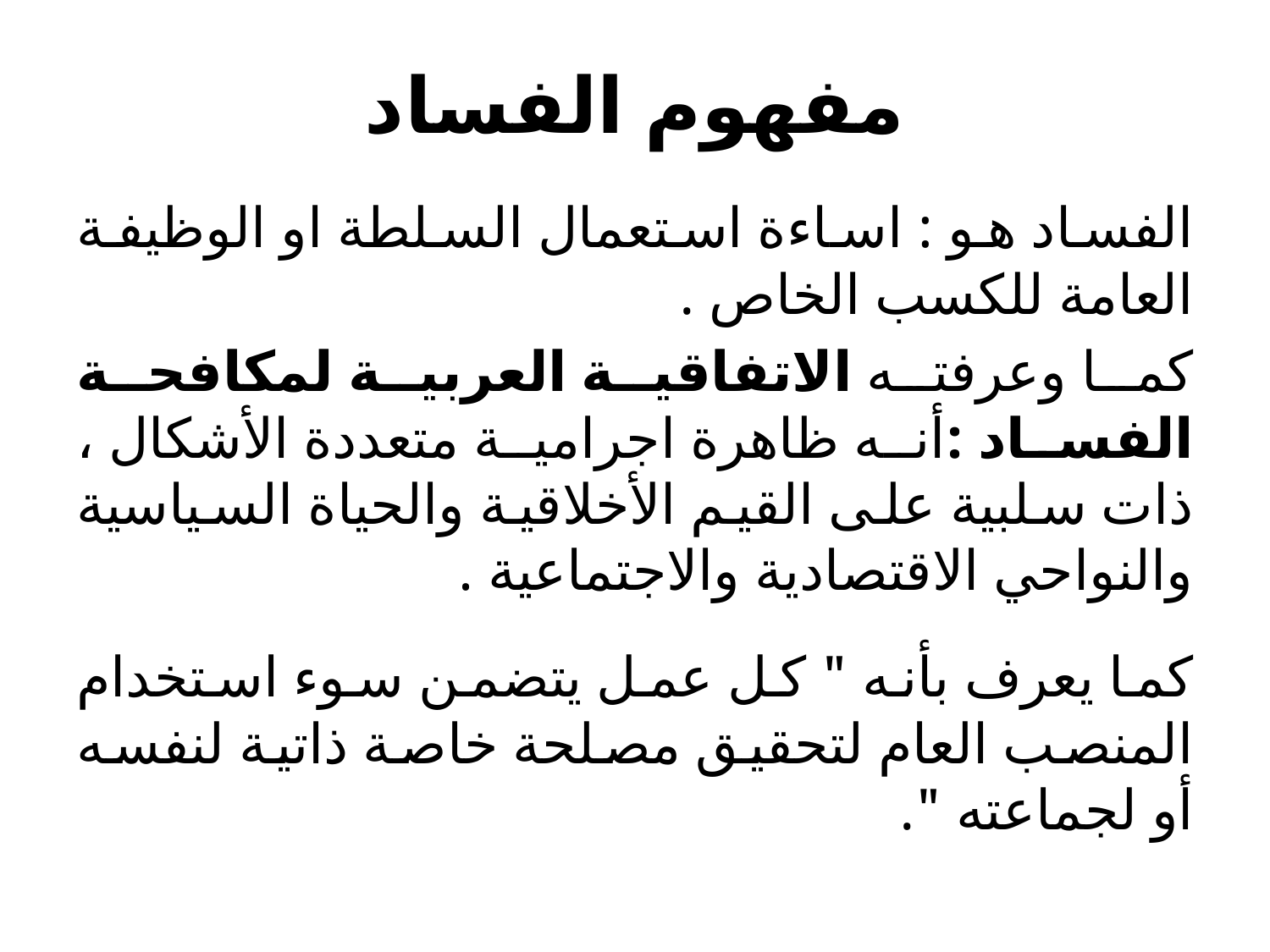

# مفهوم الفساد
الفساد هو : اساءة استعمال السلطة او الوظيفة العامة للكسب الخاص .
كما وعرفته الاتفاقية العربية لمكافحة الفساد :أنه ظاهرة اجرامية متعددة الأشكال ، ذات سلبية على القيم الأخلاقية والحياة السياسية والنواحي الاقتصادية والاجتماعية .

كما يعرف بأنه " كل عمل يتضمن سوء استخدام المنصب العام لتحقيق مصلحة خاصة ذاتية لنفسه أو لجماعته ".